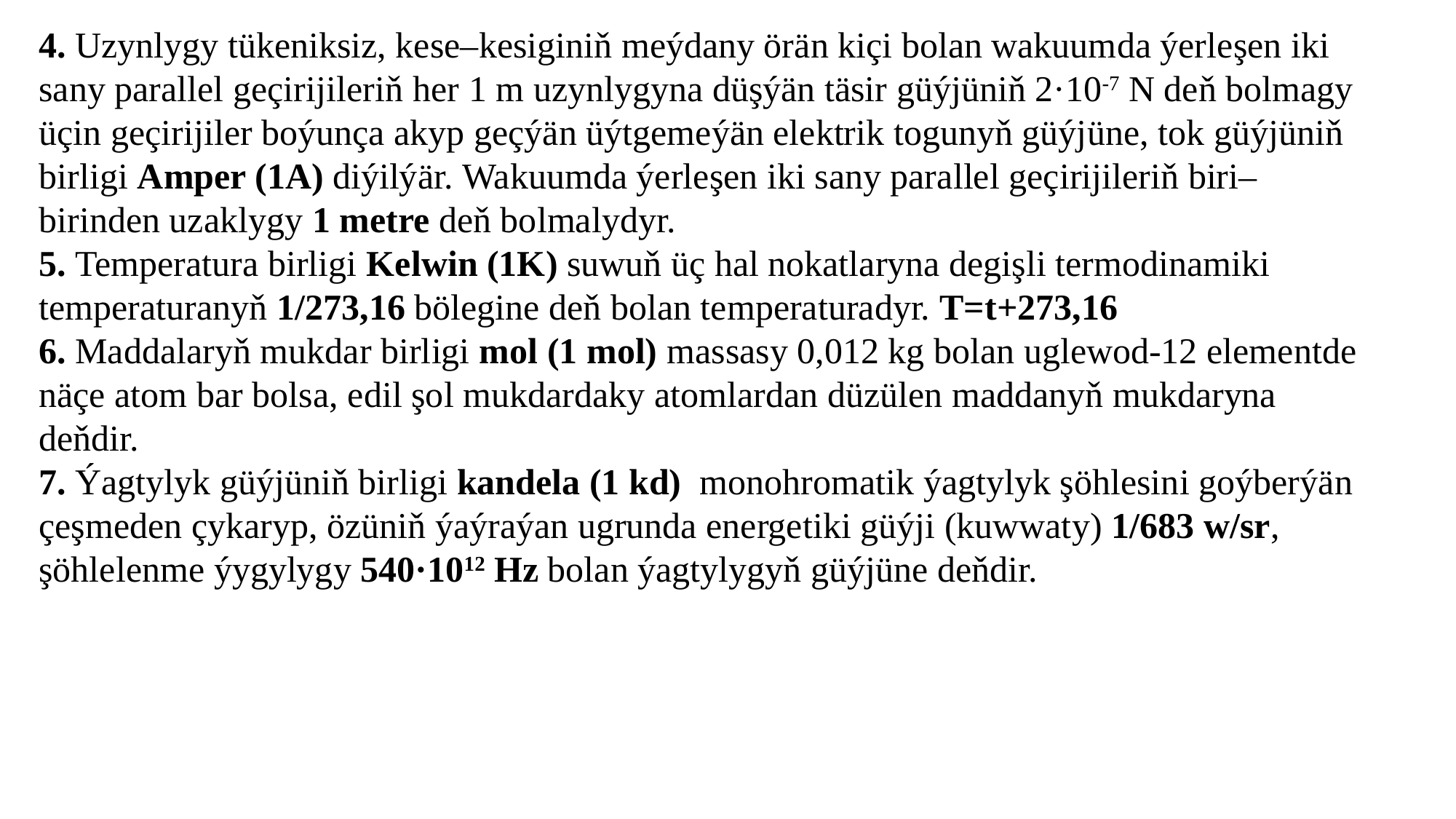

4. Uzynlygy tükeniksiz, kese–kesiginiň meýdany örän kiçi bolan wakuumda ýerleşen iki sany parallel geçirijileriň her 1 m uzynlygyna düşýän täsir güýjüniň 2·10-7 N deň bolmagy üçin geçirijiler boýunça akyp geçýän üýtgemeýän elektrik togunyň güýjüne, tok güýjüniň birligi Amper (1A) diýilýär. Wakuumda ýerleşen iki sany parallel geçirijileriň biri–birinden uzaklygy 1 metre deň bolmalydyr.
5. Temperatura birligi Kelwin (1K) suwuň üç hal nokatlaryna degişli termodinamiki temperaturanyň 1/273,16 bölegine deň bolan temperaturadyr. T=t+273,16
6. Maddalaryň mukdar birligi mol (1 mol) massasy 0,012 kg bolan uglewod-12 elementde näçe atom bar bolsa, edil şol mukdardaky atomlardan düzülen maddanyň mukdaryna deňdir.
7. Ýagtylyk güýjüniň birligi kandela (1 kd)  monohromatik ýagtylyk şöhlesini goýberýän çeşmeden çykaryp, özüniň ýaýraýan ugrunda energetiki güýji (kuwwaty) 1/683 w/sr, şöhlelenme ýygylygy 540·1012 Hz bolan ýagtylygyň güýjüne deňdir.